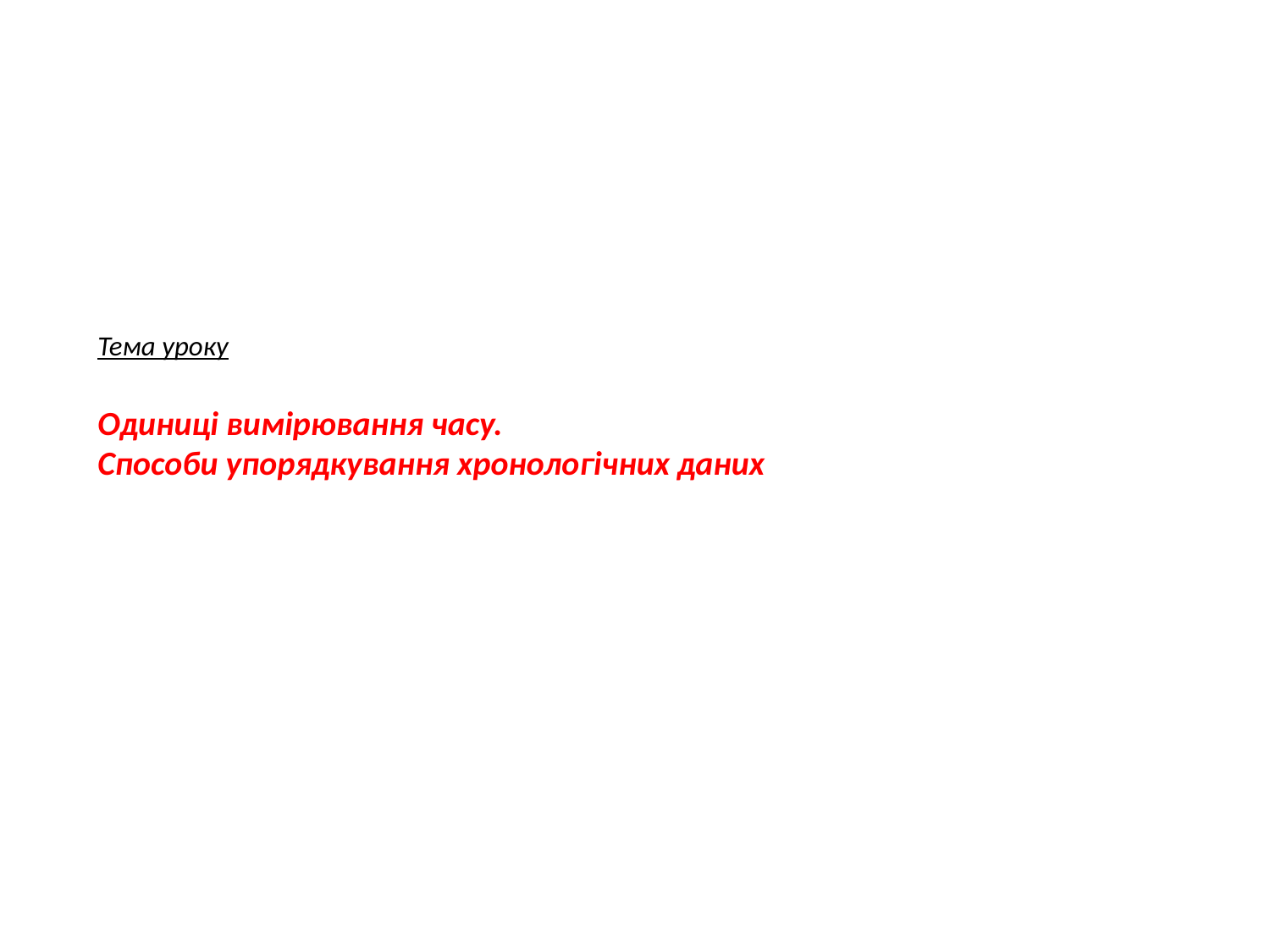

# Тема уроку Одиниці вимірювання часу. Способи упорядкування хронологічних даних